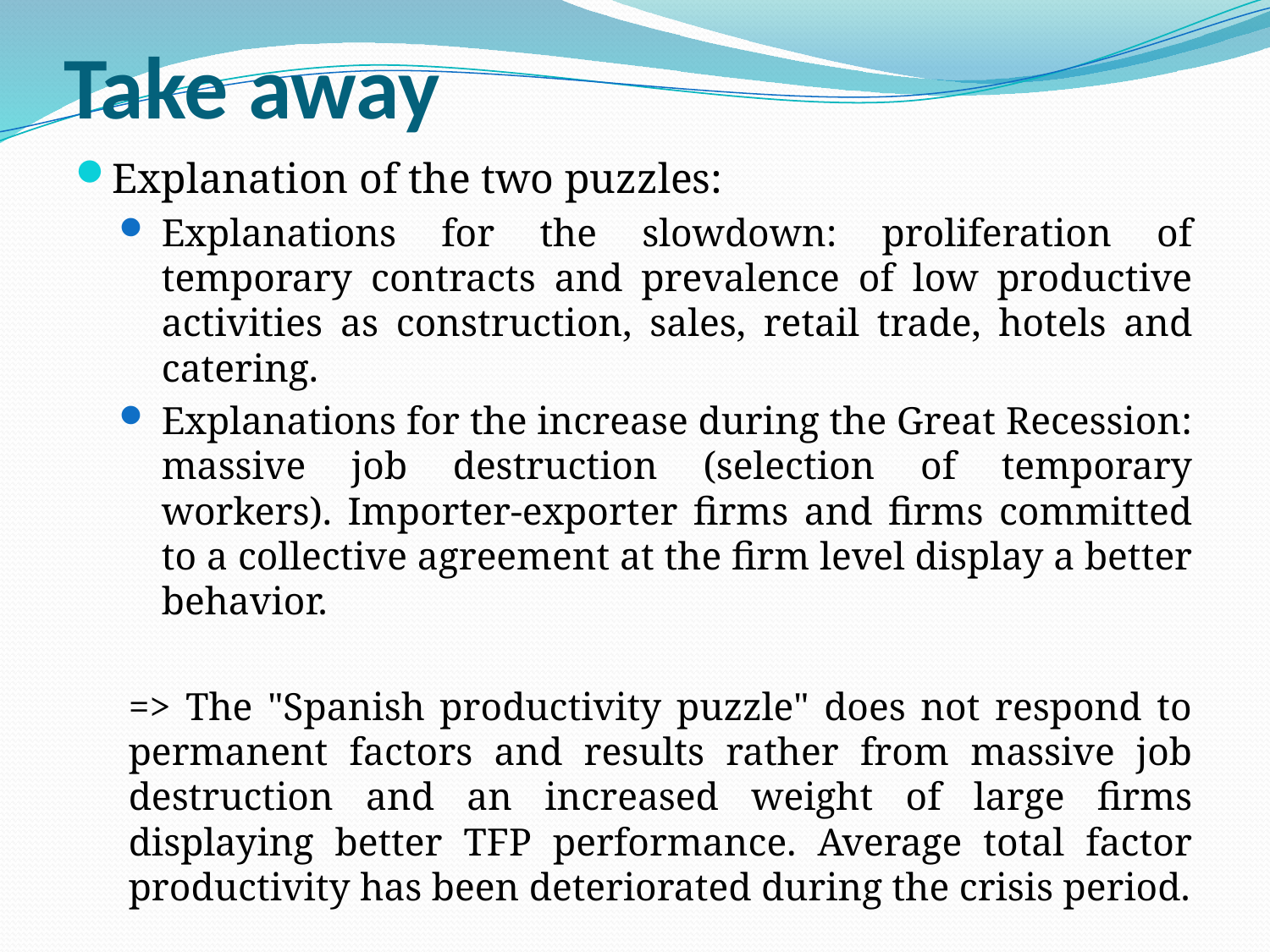

# Take away
Explanation of the two puzzles:
Explanations for the slowdown: proliferation of temporary contracts and prevalence of low productive activities as construction, sales, retail trade, hotels and catering.
Explanations for the increase during the Great Recession: massive job destruction (selection of temporary workers). Importer-exporter firms and firms committed to a collective agreement at the firm level display a better behavior.

=> The "Spanish productivity puzzle" does not respond to permanent factors and results rather from massive job destruction and an increased weight of large firms displaying better TFP performance. Average total factor productivity has been deteriorated during the crisis period.